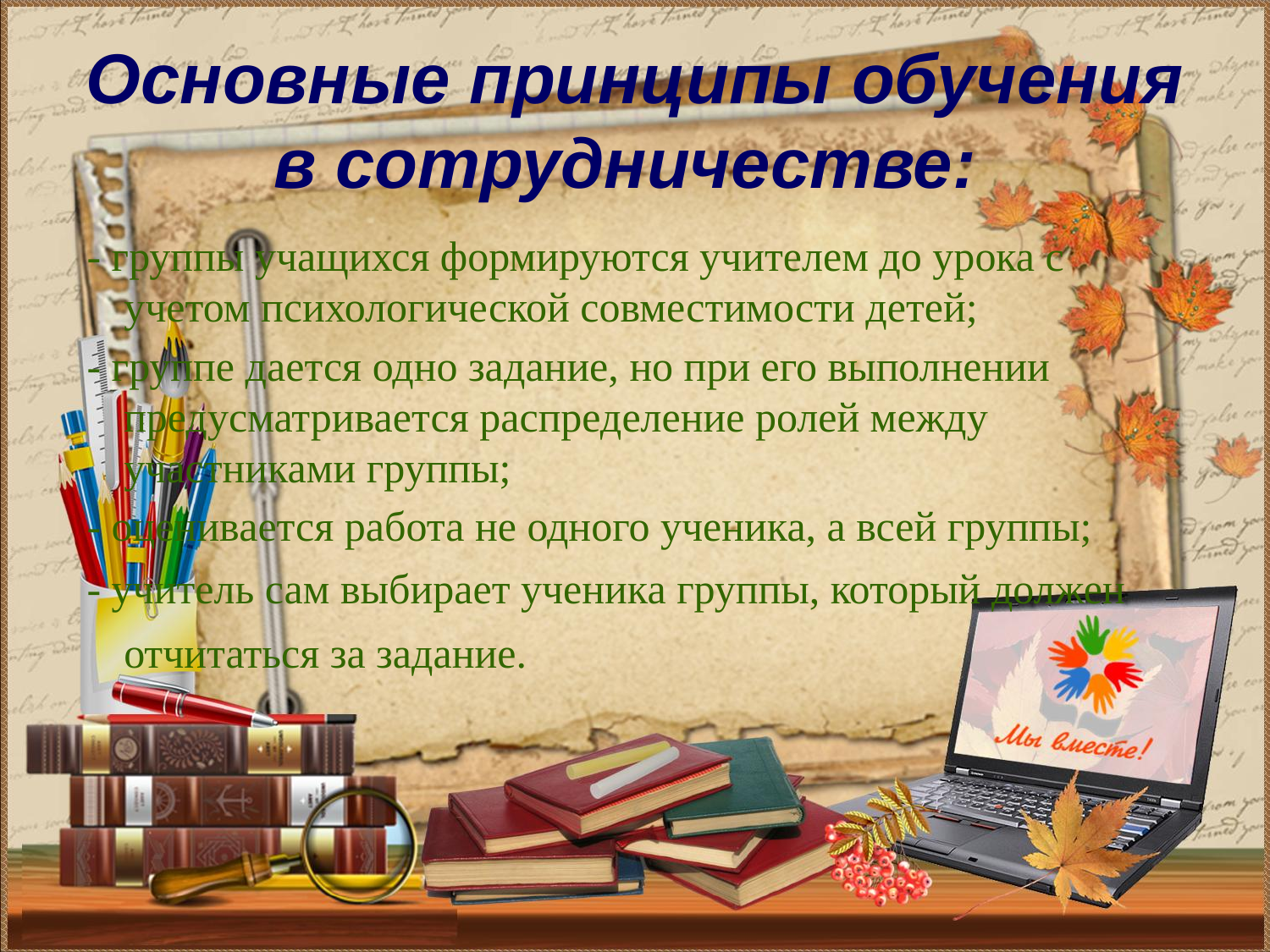

Основные принципы обучения в сотрудничестве:
 - группы учащихся формируются учителем до урока с учетом психологической совместимости детей;
 - группе дается одно задание, но при его выполнении предусматривается распределение ролей между участниками группы;
 - оценивается работа не одного ученика, а всей группы;
 - учитель сам выбирает ученика группы, который должен отчитаться за задание.